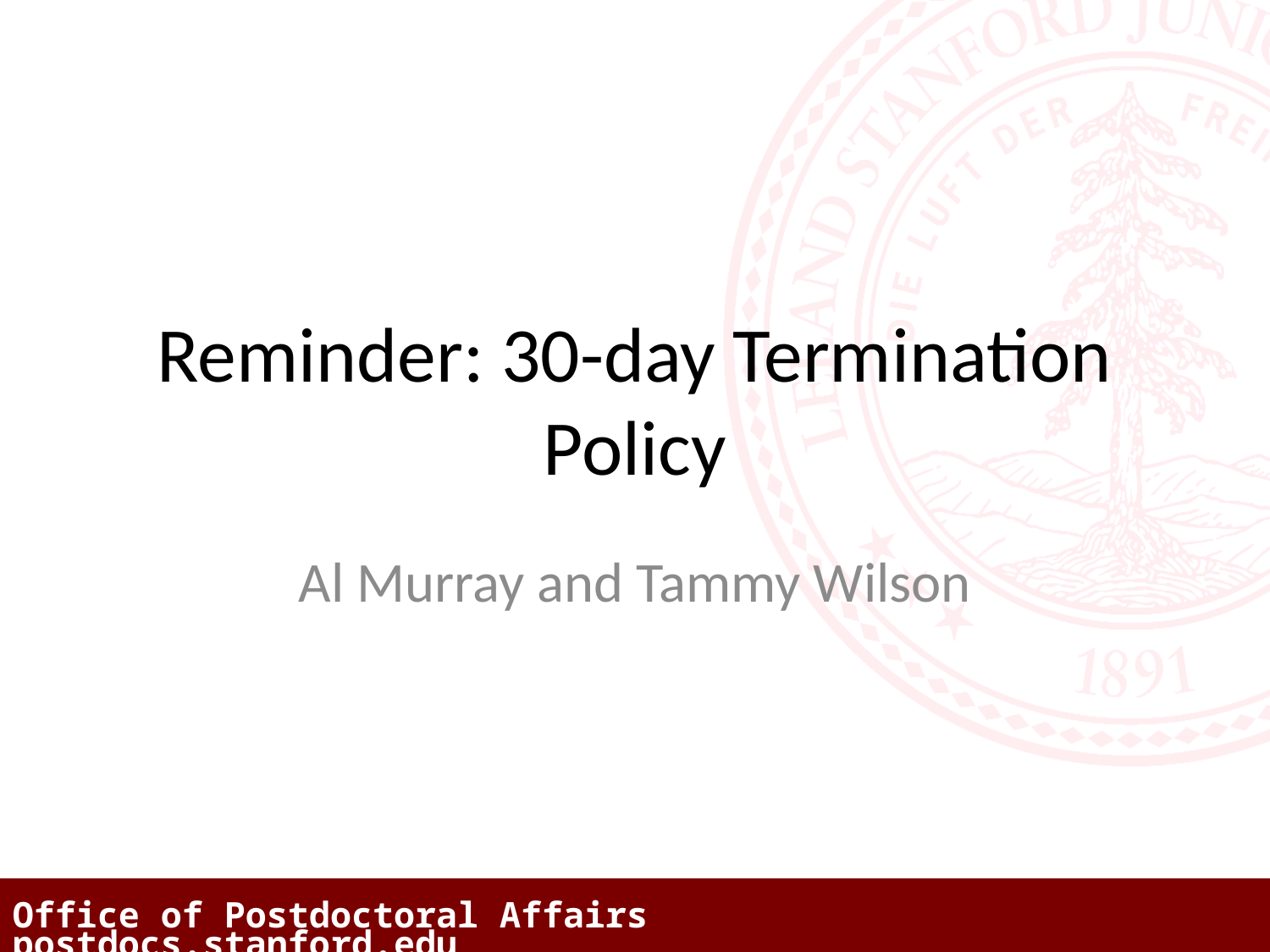

# Reminder: 30-day Termination Policy
Al Murray and Tammy Wilson